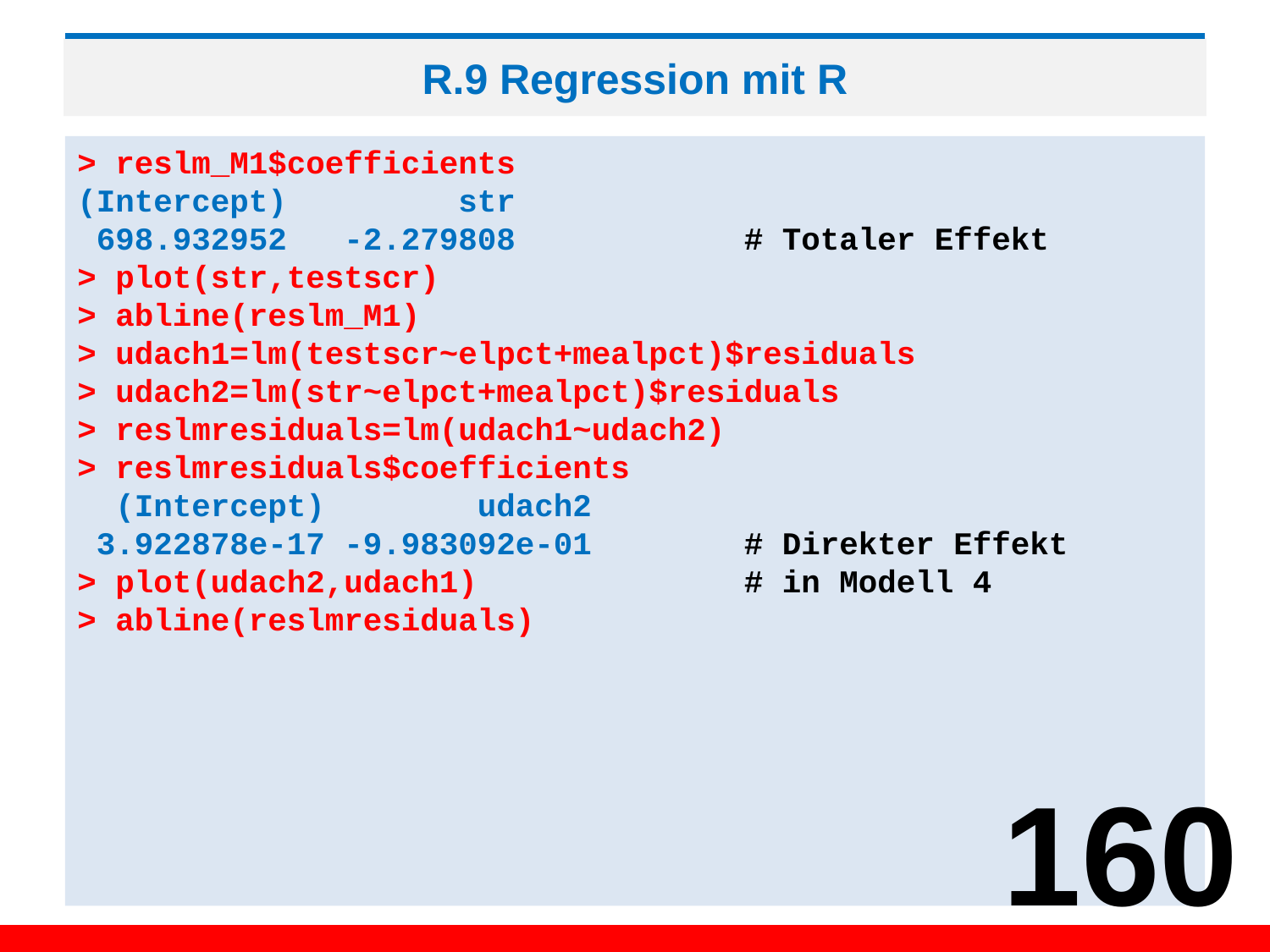

# R.9 Regression mit R

> reslm_M1$coefficients
(Intercept)         str
 698.932952   -2.279808            # Totaler Effekt
> plot(str,testscr)
> abline(reslm_M1)
> udach1=lm(testscr~elpct+mealpct)$residuals
> udach2=lm(str~elpct+mealpct)$residuals
> reslmresiduals=lm(udach1~udach2)
> reslmresiduals$coefficients
  (Intercept)        udach2
 3.922878e-17 -9.983092e-01        # Direkter Effekt
> plot(udach2,udach1)              # in Modell 4
> abline(reslmresiduals)
160